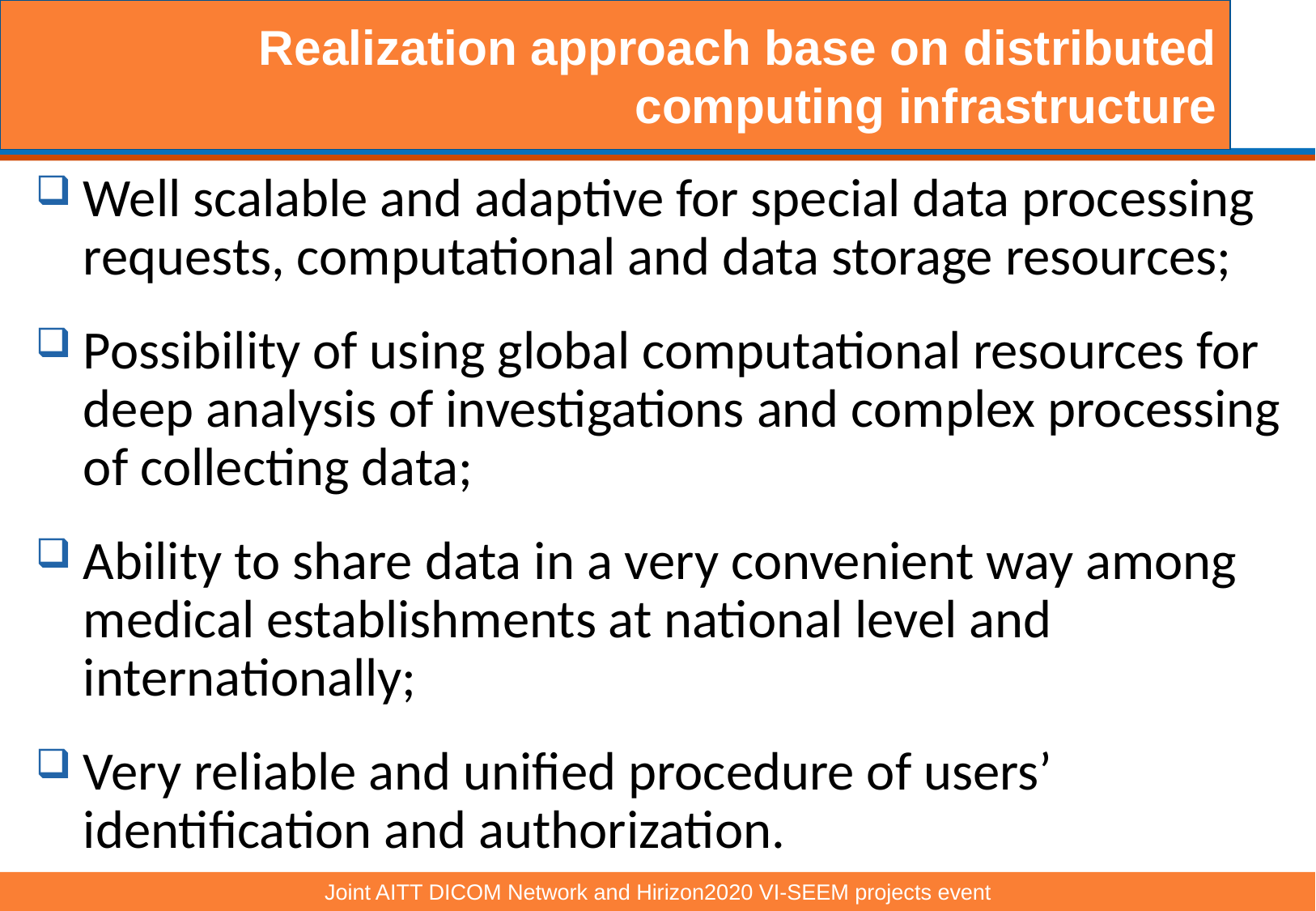

Realization approach base on distributed computing infrastructure
Well scalable and adaptive for special data processing requests, computational and data storage resources;
Possibility of using global computational resources for deep analysis of investigations and complex processing of collecting data;
Ability to share data in a very convenient way among medical establishments at national level and internationally;
Very reliable and unified procedure of users’ identification and authorization.
Joint AITT DICOM Network and Hirizon2020 VI-SEEM projects event